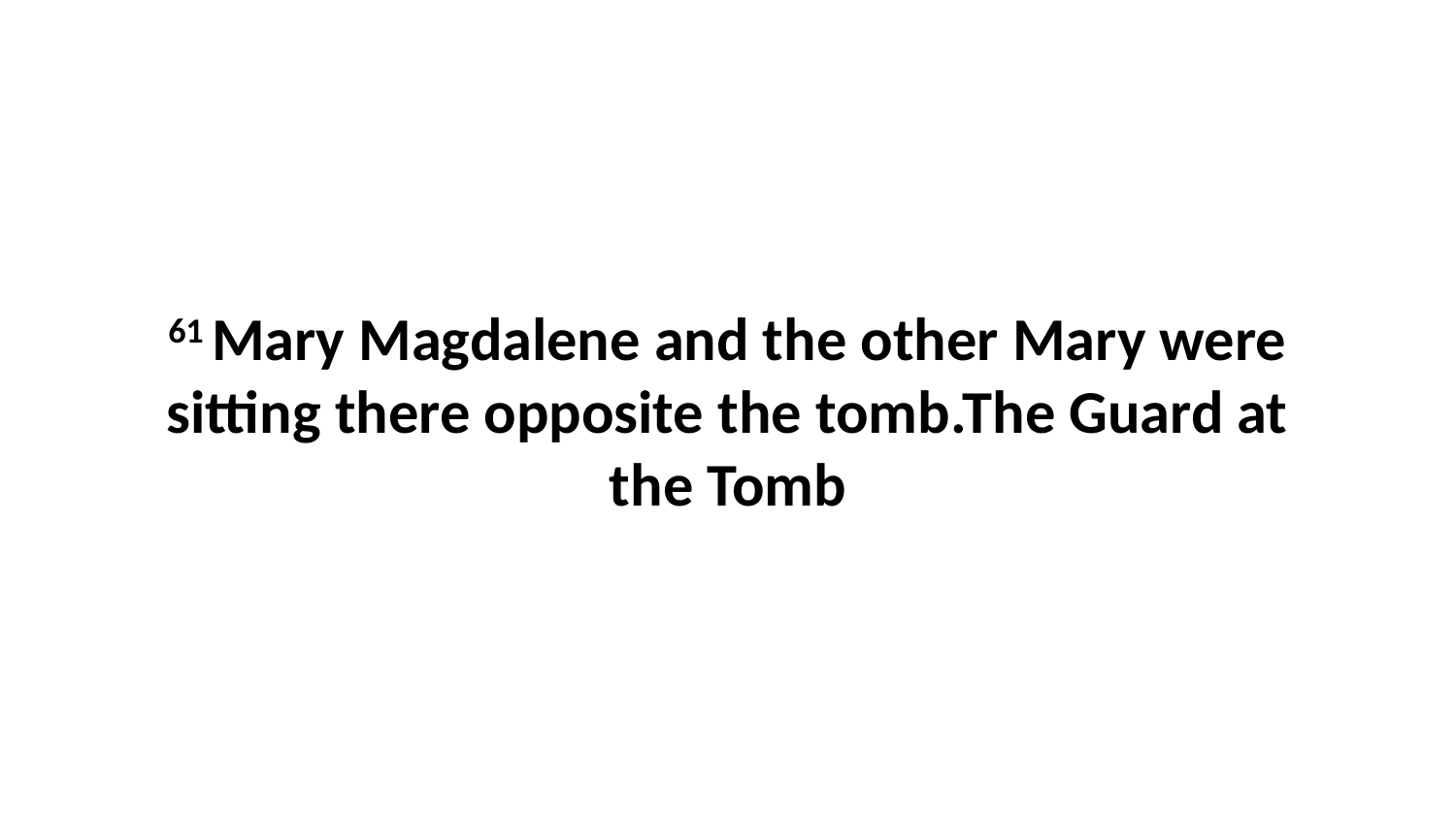

61 Mary Magdalene and the other Mary were sitting there opposite the tomb.The Guard at the Tomb